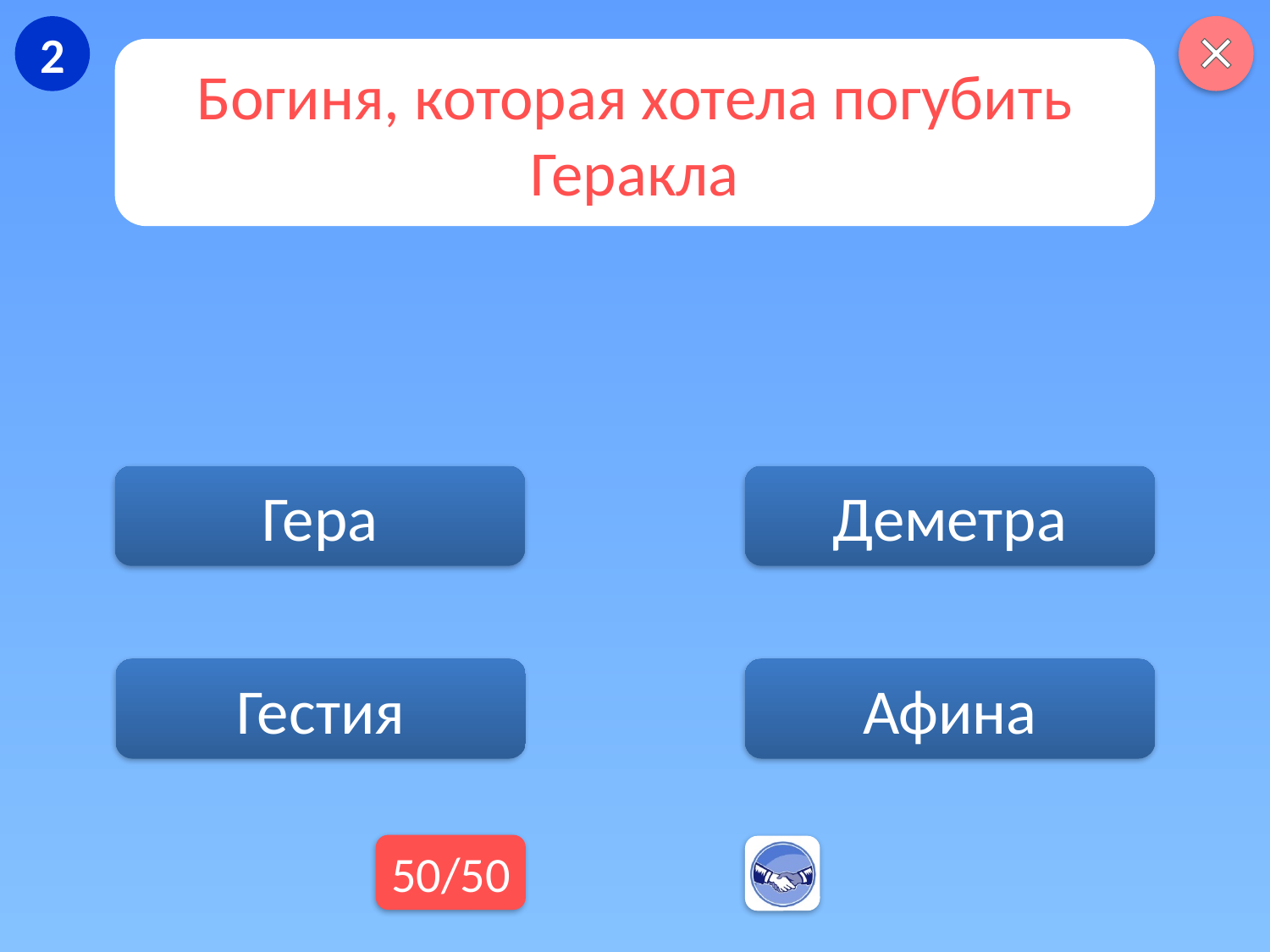

2
Богиня, которая хотела погубить Геракла
Гера
Деметра
Афина
Гестия
50/50